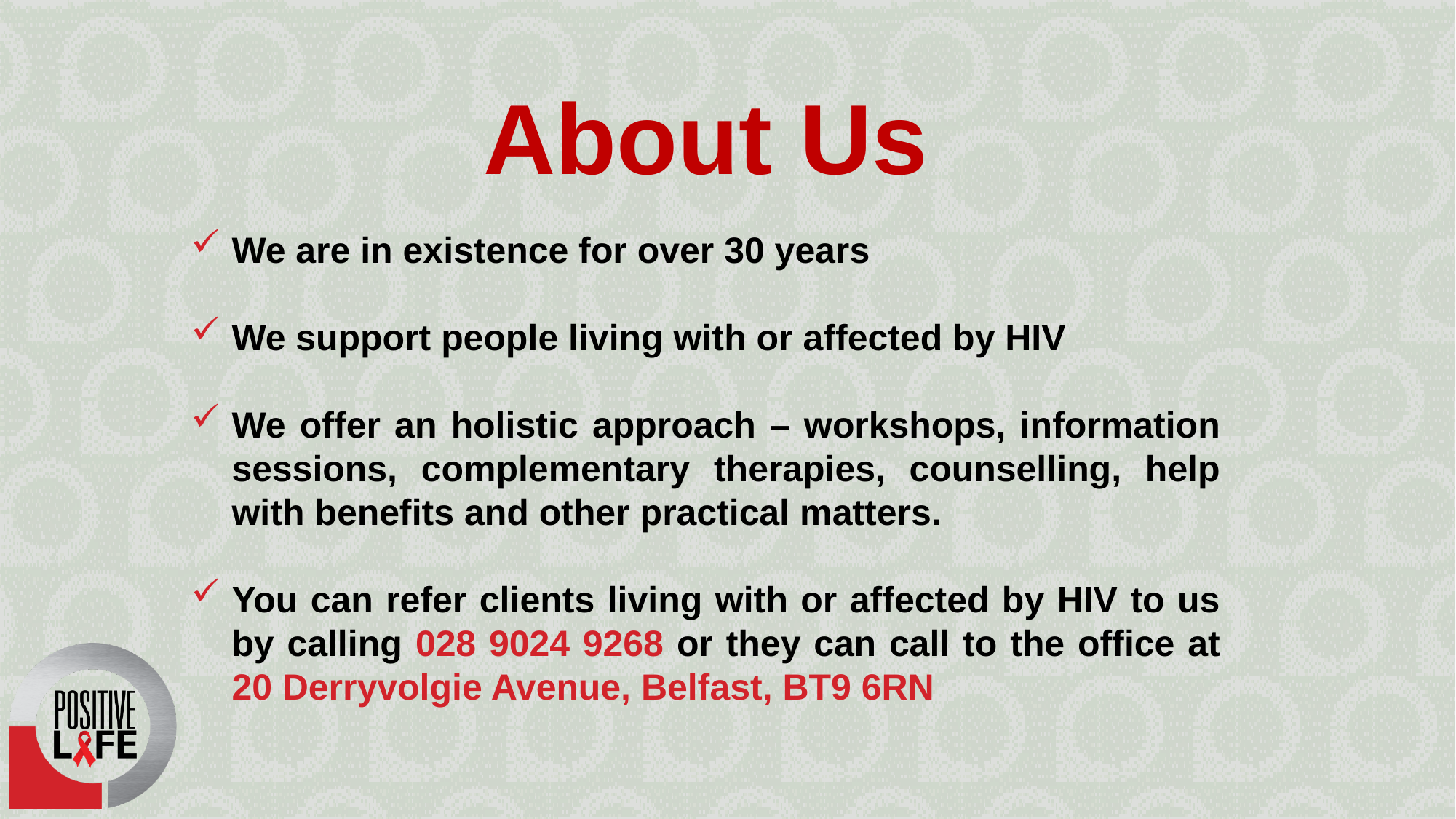

About Us

We are in existence for over 30 years

We support people living with or affected by HIV

We offer an holistic approach – workshops, information sessions, complementary therapies, counselling, help with benefits and other practical matters.

You can refer clients living with or affected by HIV to us by calling 028 9024 9268 or they can call to the office at 20 Derryvolgie Avenue, Belfast, BT9 6RN